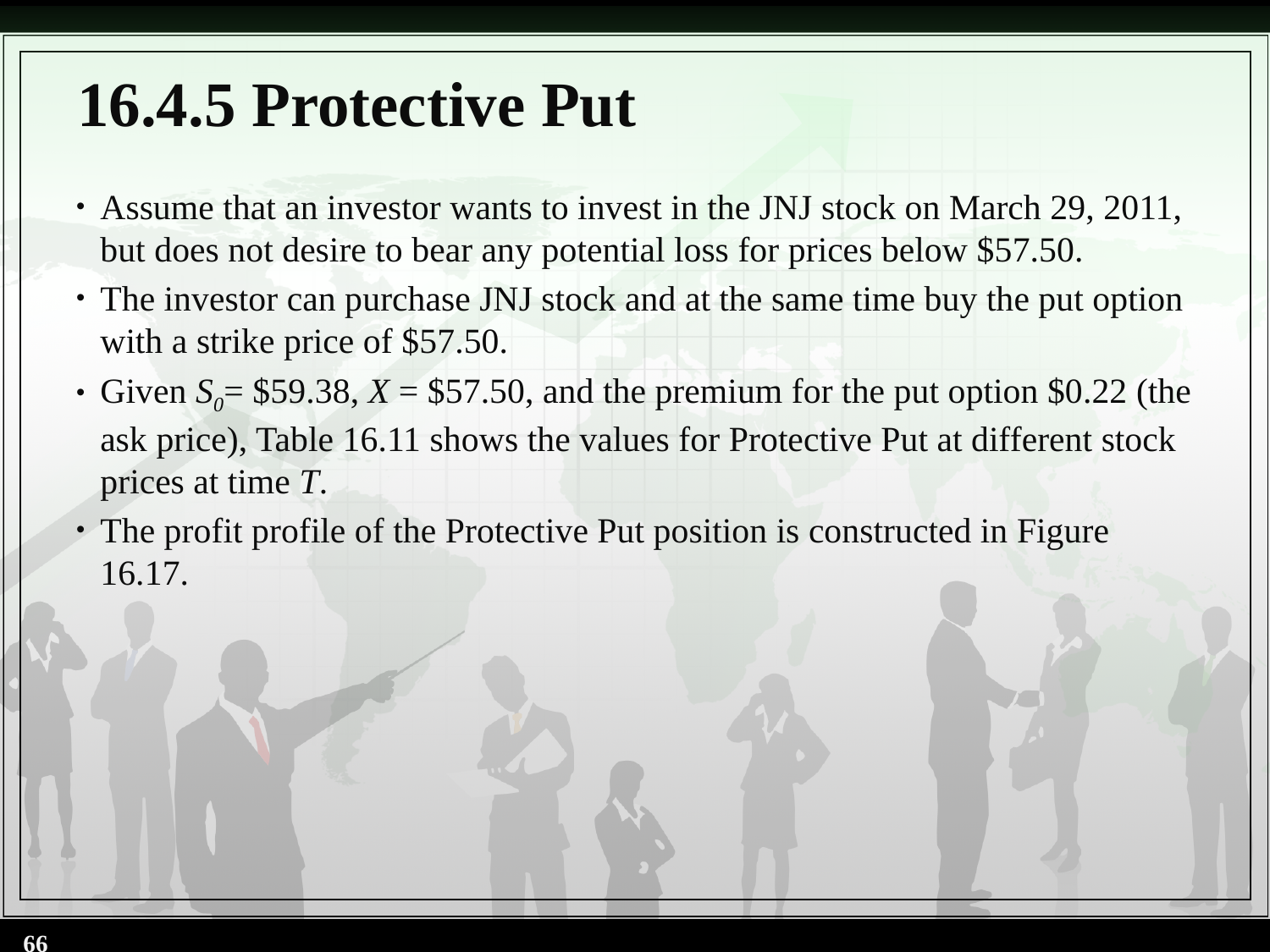

# 16.4.5 Protective Put
Assume that an investor wants to invest in the JNJ stock on March 29, 2011, but does not desire to bear any potential loss for prices below $57.50.
The investor can purchase JNJ stock and at the same time buy the put option with a strike price of $57.50.
Given S0= $59.38, X = $57.50, and the premium for the put option $0.22 (the ask price), Table 16.11 shows the values for Protective Put at different stock prices at time T.
The profit profile of the Protective Put position is constructed in Figure 16.17.
66